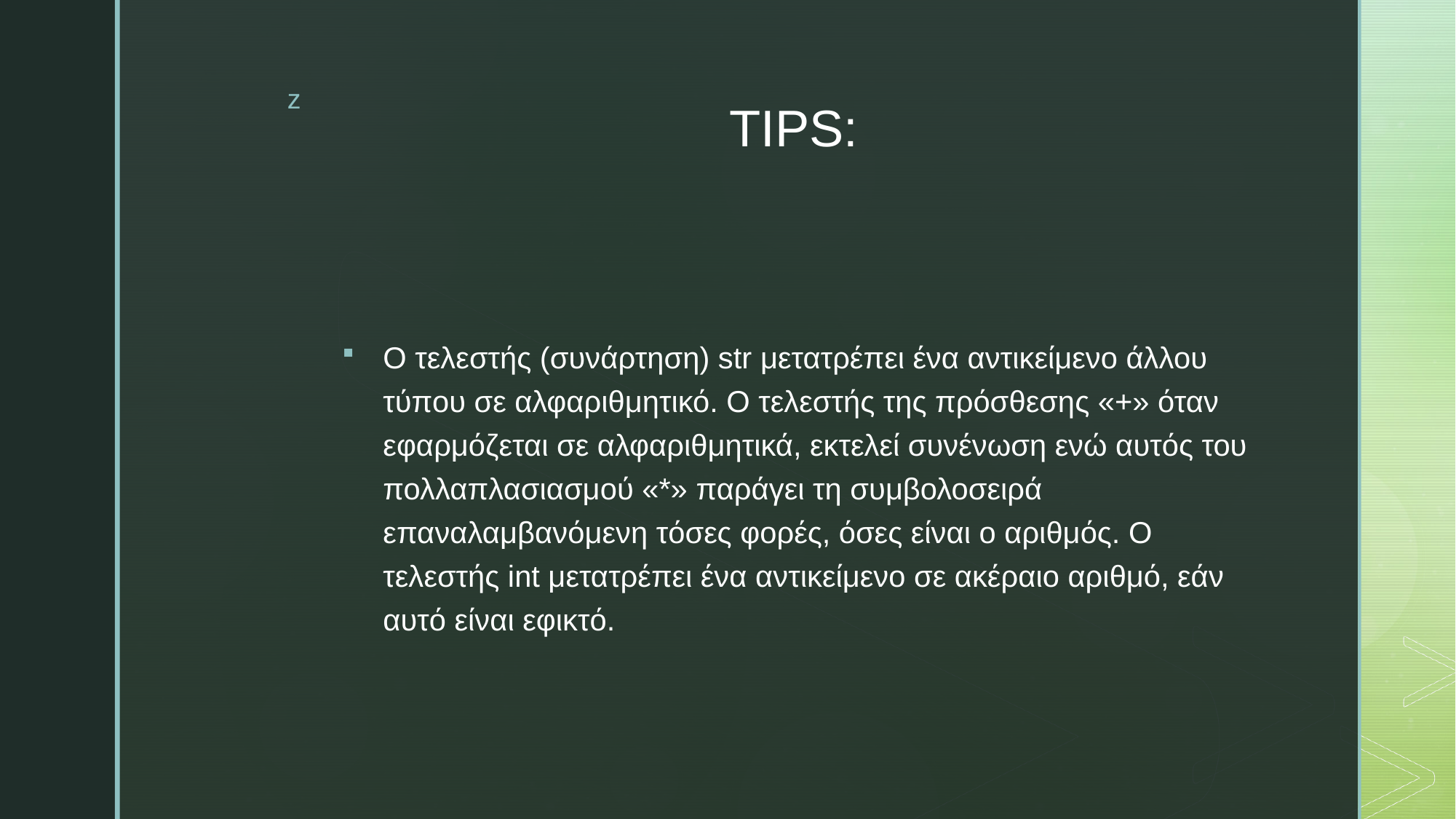

# TIPS:
Ο τελεστής (συνάρτηση) str μετατρέπει ένα αντικείμενο άλλου τύπου σε αλφαριθμητικό. Ο τελεστής της πρόσθεσης «+» όταν εφαρμόζεται σε αλφαριθμητικά, εκτελεί συνένωση ενώ αυτός του πολλαπλασιασμού «*» παράγει τη συμβολοσειρά επαναλαμβανόμενη τόσες φορές, όσες είναι ο αριθμός. Ο τελεστής int μετατρέπει ένα αντικείμενο σε ακέραιο αριθμό, εάν αυτό είναι εφικτό.